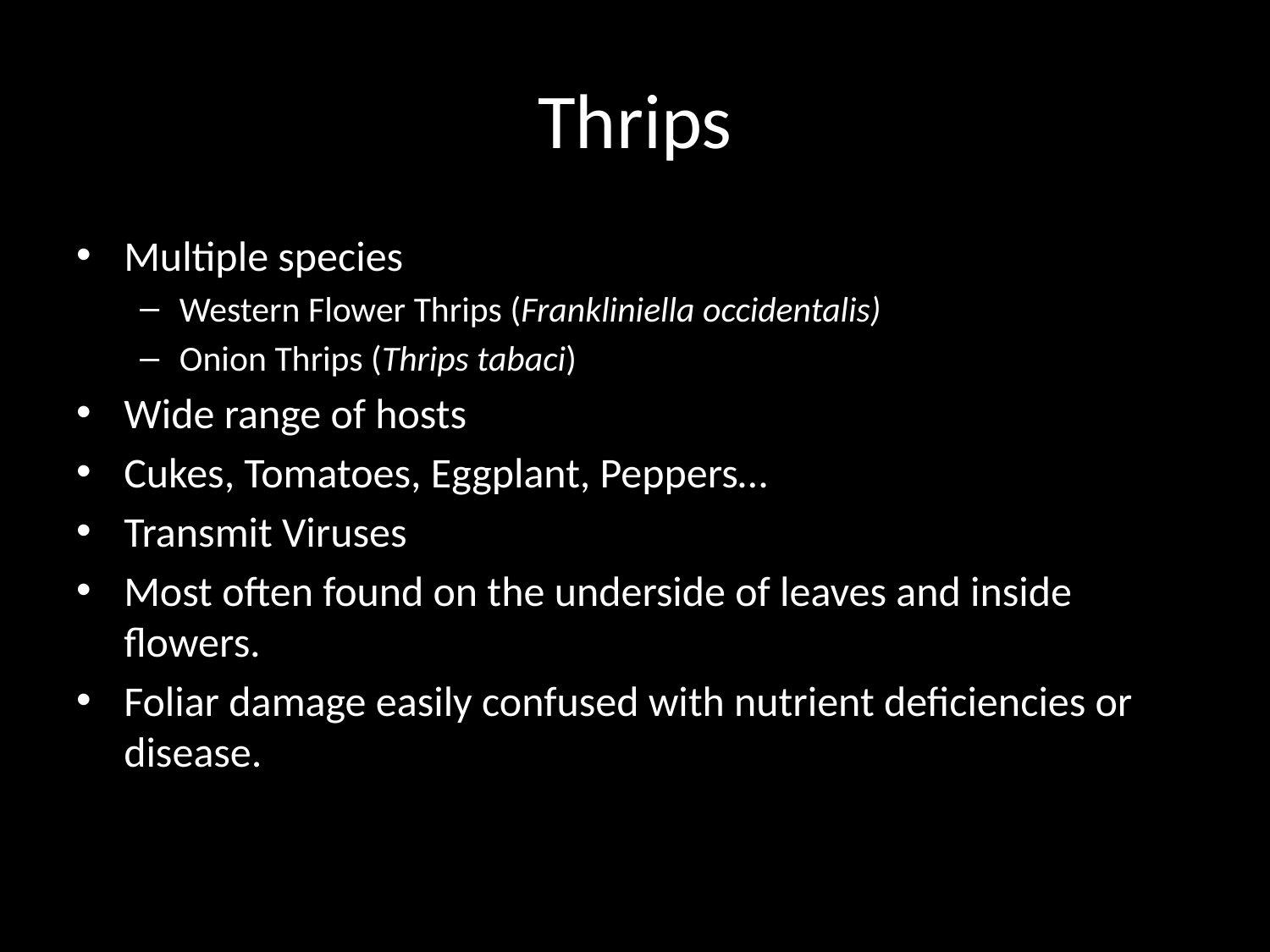

# Thrips
Multiple species
Western Flower Thrips (Frankliniella occidentalis)
Onion Thrips (Thrips tabaci)
Wide range of hosts
Cukes, Tomatoes, Eggplant, Peppers…
Transmit Viruses
Most often found on the underside of leaves and inside flowers.
Foliar damage easily confused with nutrient deficiencies or disease.